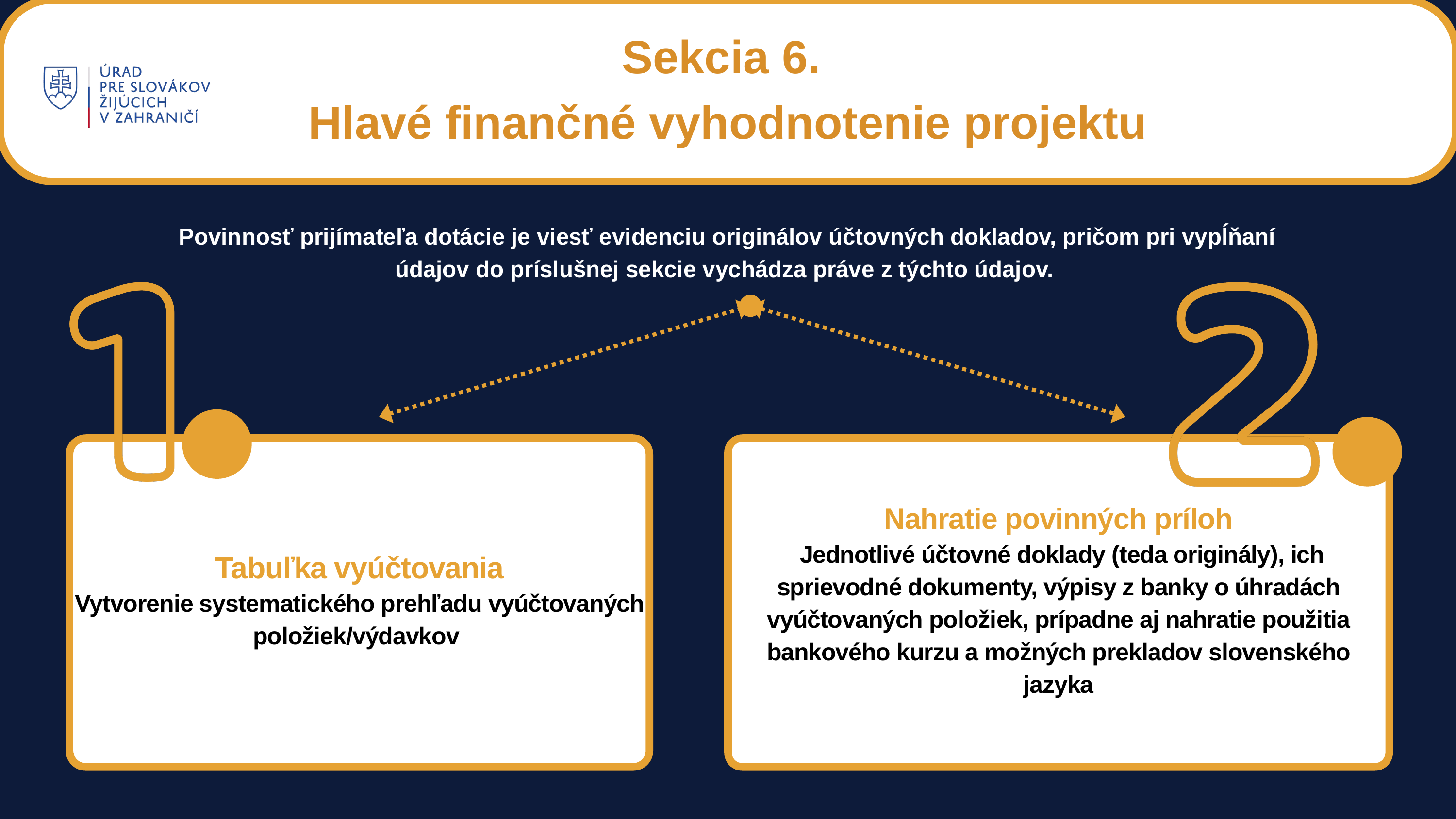

Sekcia 6.
Hlavé finančné vyhodnotenie projektu

Povinnosť prijímateľa dotácie je viesť evidenciu originálov účtovných dokladov, pričom pri vypĺňaní údajov do príslušnej sekcie vychádza práve z týchto údajov.

Tabuľka vyúčtovania
Vytvorenie systematického prehľadu vyúčtovaných položiek/výdavkov

Nahratie povinných príloh
 Jednotlivé účtovné doklady (teda originály), ich sprievodné dokumenty, výpisy z banky o úhradách vyúčtovaných položiek, prípadne aj nahratie použitia bankového kurzu a možných prekladov slovenského jazyka